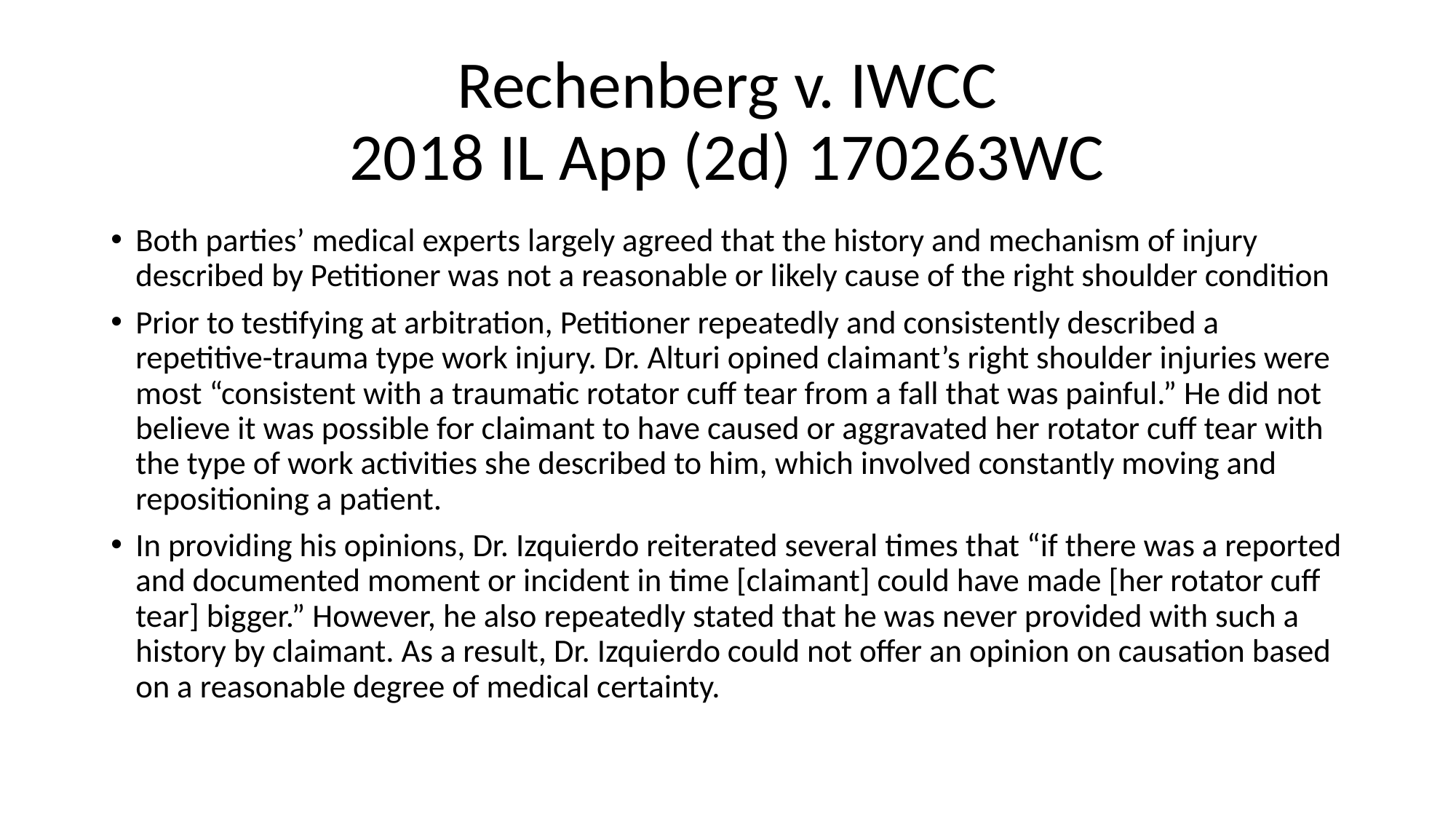

# Rechenberg v. IWCC 2018 IL App (2d) 170263WC
Both parties’ medical experts largely agreed that the history and mechanism of injury described by Petitioner was not a reasonable or likely cause of the right shoulder condition
Prior to testifying at arbitration, Petitioner repeatedly and consistently described a repetitive-trauma type work injury. Dr. Alturi opined claimant’s right shoulder injuries were most “consistent with a traumatic rotator cuff tear from a fall that was painful.” He did not believe it was possible for claimant to have caused or aggravated her rotator cuff tear with the type of work activities she described to him, which involved constantly moving and repositioning a patient.
In providing his opinions, Dr. Izquierdo reiterated several times that “if there was a reported and documented moment or incident in time [claimant] could have made [her rotator cuff tear] bigger.” However, he also repeatedly stated that he was never provided with such a history by claimant. As a result, Dr. Izquierdo could not offer an opinion on causation based on a reasonable degree of medical certainty.